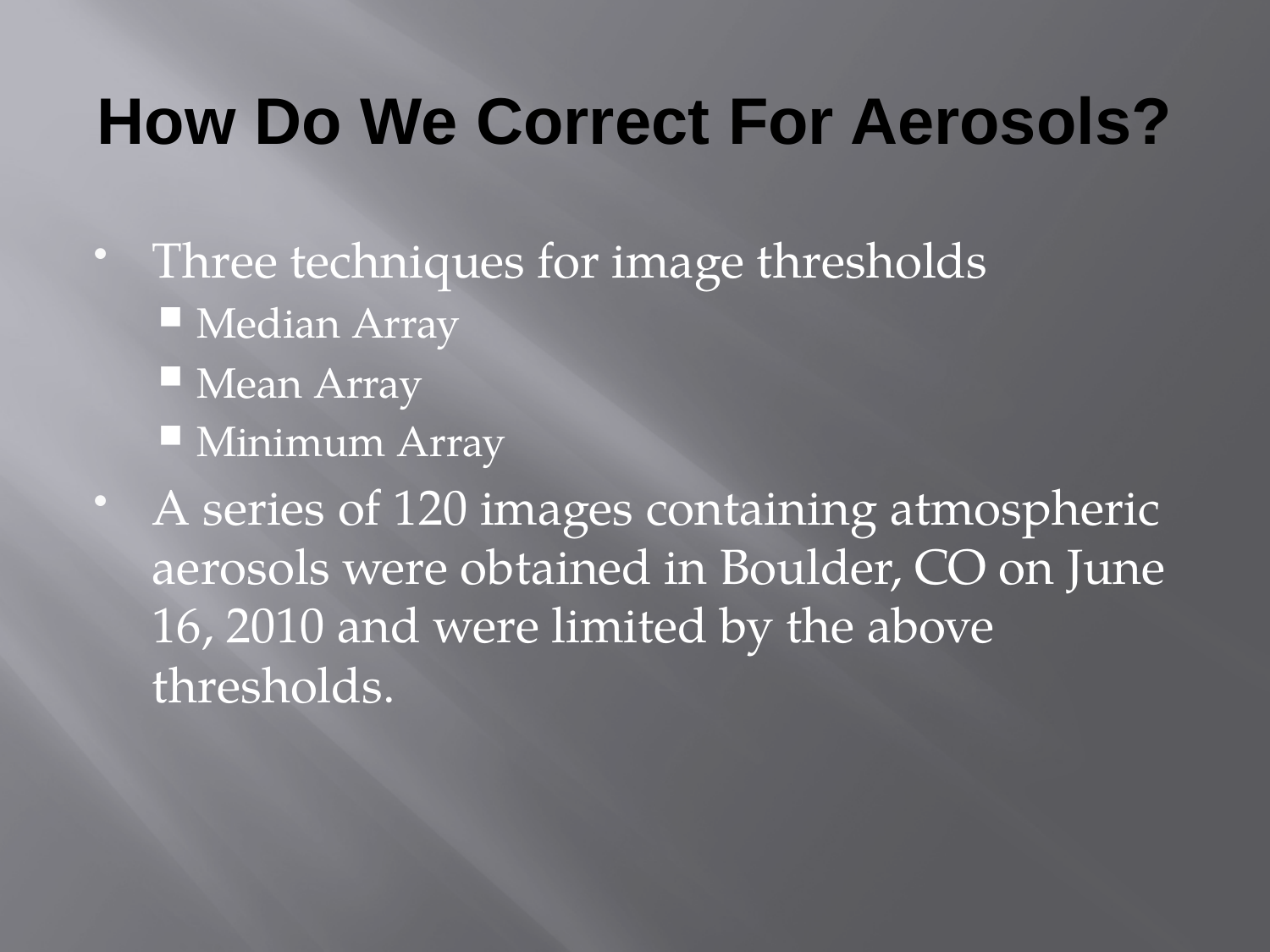

# How Do We Correct For Aerosols?
Three techniques for image thresholds
Median Array
Mean Array
Minimum Array
A series of 120 images containing atmospheric aerosols were obtained in Boulder, CO on June 16, 2010 and were limited by the above thresholds.